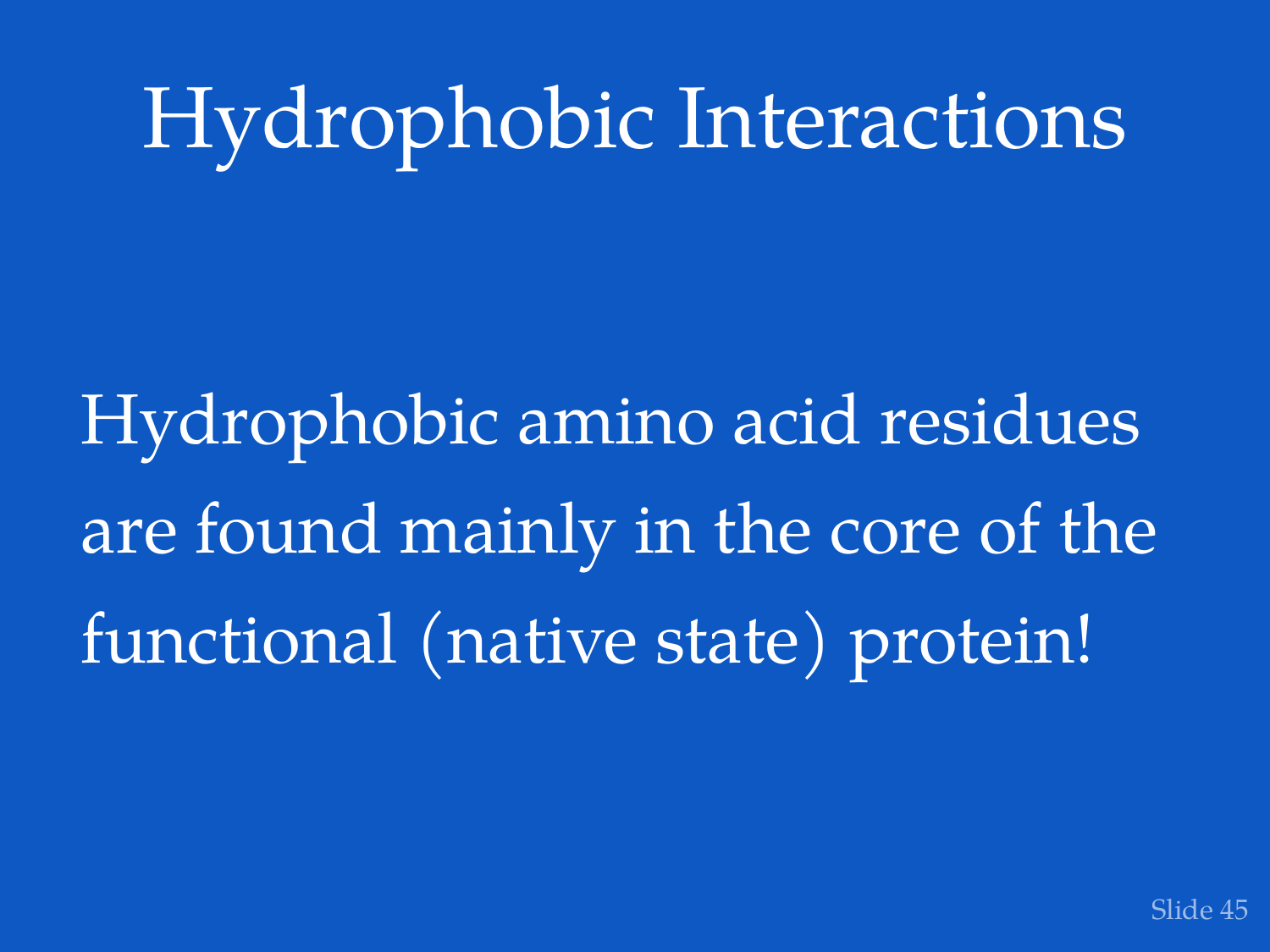

# Hydrophobic Interactions
Hydrophobic amino acid residues  are found mainly in the core of the functional (native state) protein!

Slide 45